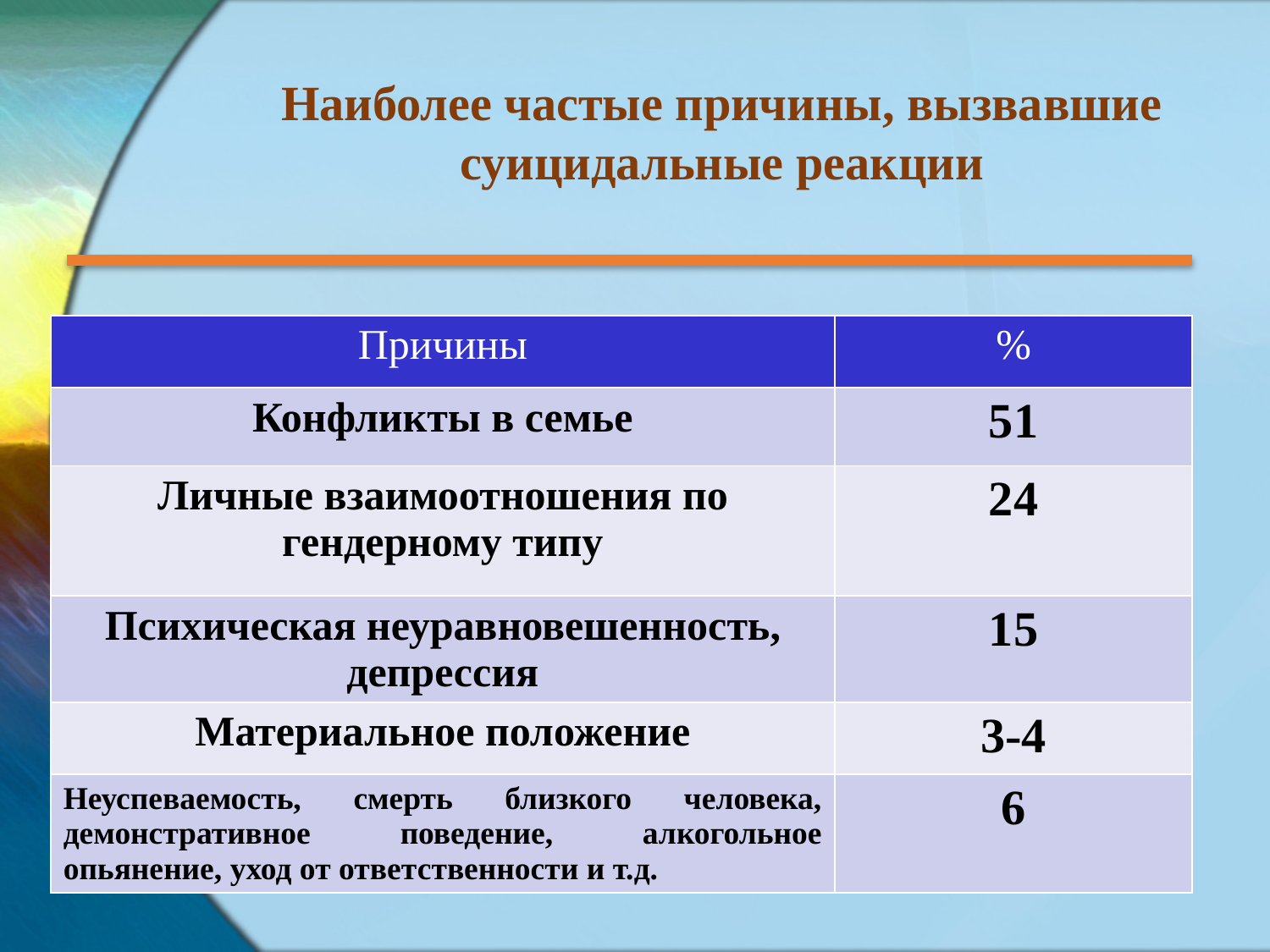

# Наиболее частые причины, вызвавшие суицидальные реакции
| Причины | % |
| --- | --- |
| Конфликты в семье | 51 |
| Личные взаимоотношения по гендерному типу | 24 |
| Психическая неуравновешенность, депрессия | 15 |
| Материальное положение | 3-4 |
| Неуспеваемость, смерть близкого человека, демонстративное поведение, алкогольное опьянение, уход от ответственности и т.д. | 6 |